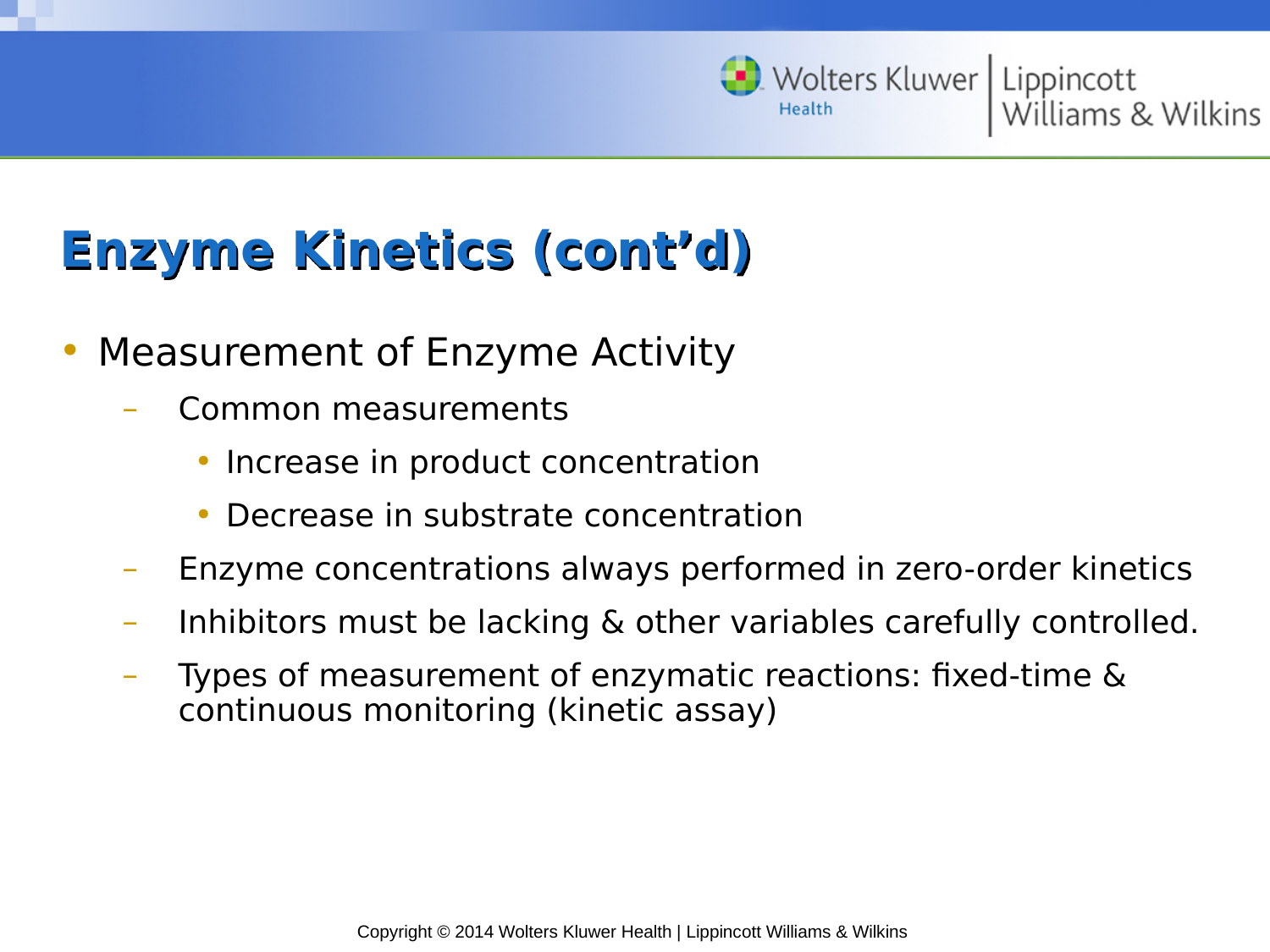

# Enzyme Kinetics (cont’d)
Measurement of Enzyme Activity
Common measurements
Increase in product concentration
Decrease in substrate concentration
Enzyme concentrations always performed in zero-order kinetics
Inhibitors must be lacking & other variables carefully controlled.
Types of measurement of enzymatic reactions: fixed-time & continuous monitoring (kinetic assay)